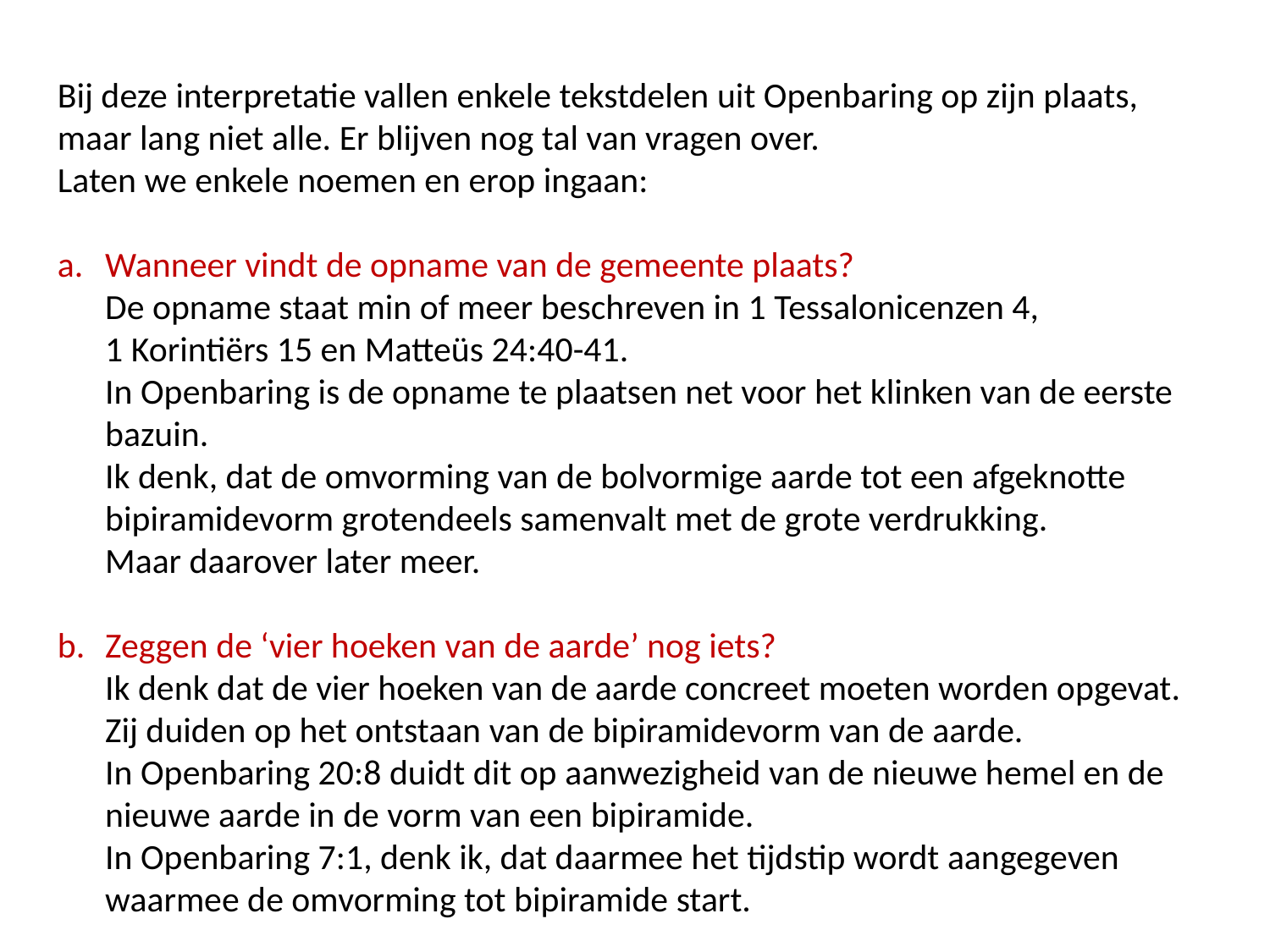

Bij deze interpretatie vallen enkele tekstdelen uit Openbaring op zijn plaats, maar lang niet alle. Er blijven nog tal van vragen over.
Laten we enkele noemen en erop ingaan:

Wanneer vindt de opname van de gemeente plaats?
De opname staat min of meer beschreven in 1 Tessalonicenzen 4,
1 Korintiërs 15 en Matteüs 24:40-41.
In Openbaring is de opname te plaatsen net voor het klinken van de eerste bazuin.
Ik denk, dat de omvorming van de bolvormige aarde tot een afgeknotte bipiramidevorm grotendeels samenvalt met de grote verdrukking.
Maar daarover later meer.
Zeggen de ‘vier hoeken van de aarde’ nog iets?
Ik denk dat de vier hoeken van de aarde concreet moeten worden opgevat.
Zij duiden op het ontstaan van de bipiramidevorm van de aarde.
In Openbaring 20:8 duidt dit op aanwezigheid van de nieuwe hemel en de nieuwe aarde in de vorm van een bipiramide.
In Openbaring 7:1, denk ik, dat daarmee het tijdstip wordt aangegeven waarmee de omvorming tot bipiramide start.